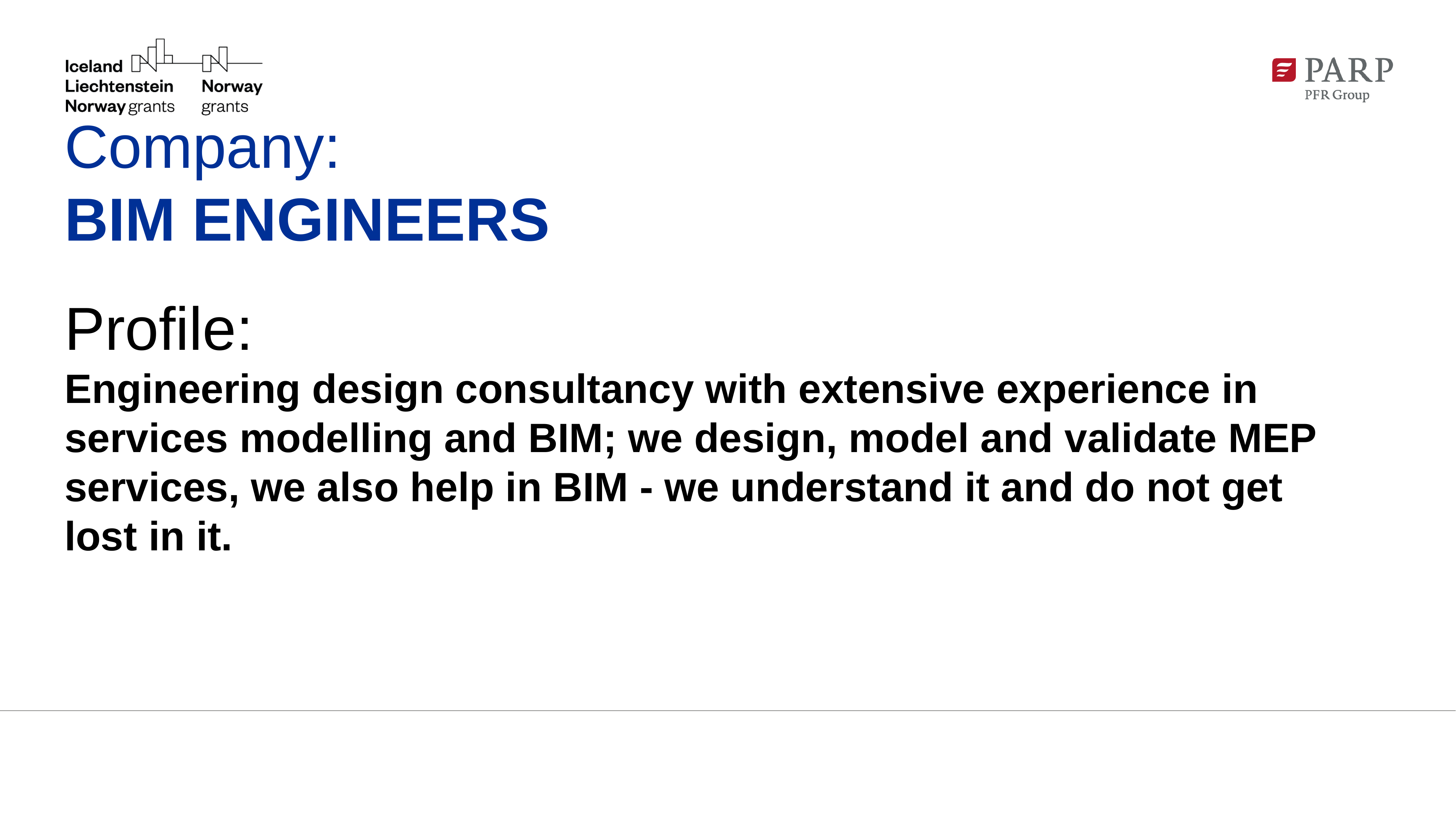

# Company: BIM ENGINEERS Profile: Engineering design consultancy with extensive experience in services modelling and BIM; we design, model and validate MEP services, we also help in BIM - we understand it and do not get lost in it.